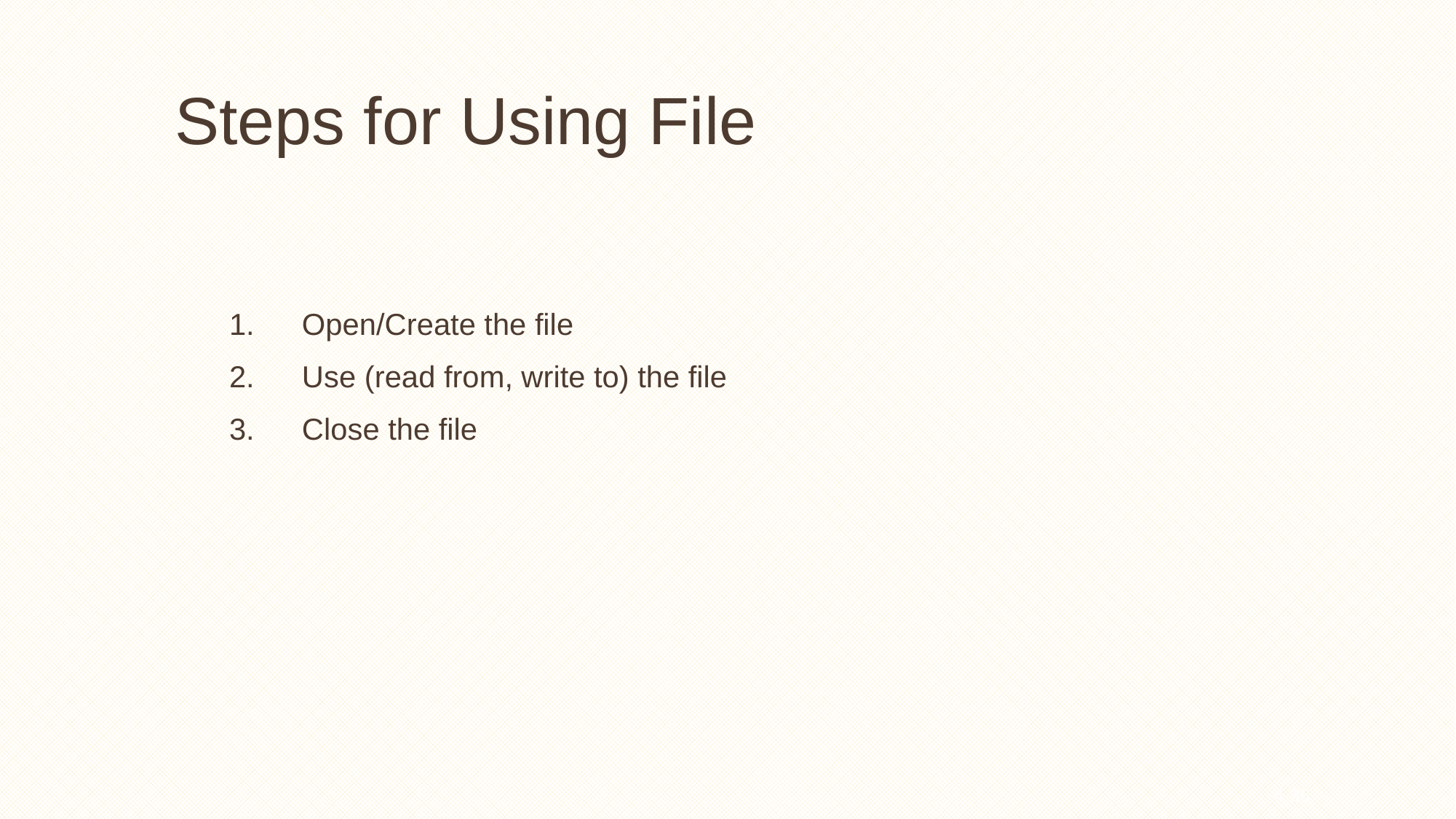

# Steps for Using File
Open/Create the file
Use (read from, write to) the file
Close the file
4-36